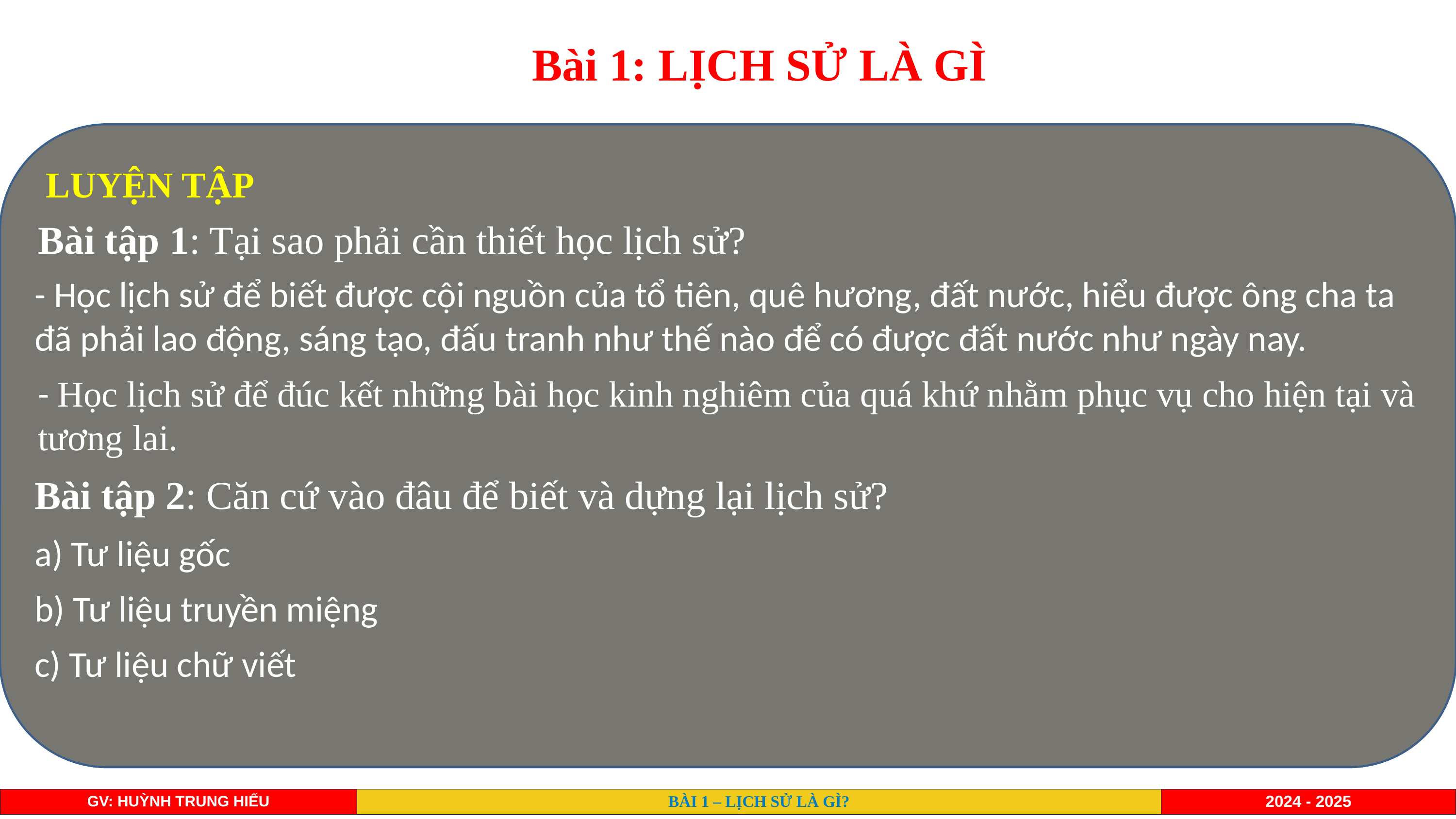

Bài 1: LỊCH SỬ LÀ GÌ

   LUYỆN TẬP
Bài tập 1: Tại sao phải cần thiết học lịch sử?
- Học lịch sử để biết được cội nguồn của tổ tiên, quê hương, đất nước, hiểu được ông cha ta đã phải lao động, sáng tạo, đấu tranh như thế nào để có được đất nước như ngày nay.
- Học lịch sử để đúc kết những bài học kinh nghiêm của quá khứ nhằm phục vụ cho hiện tại và tương lai.
Bài tập 2: Căn cứ vào đâu để biết và dựng lại lịch sử?
a) Tư liệu gốc
b) Tư liệu truyền miệng
c) Tư liệu chữ viết